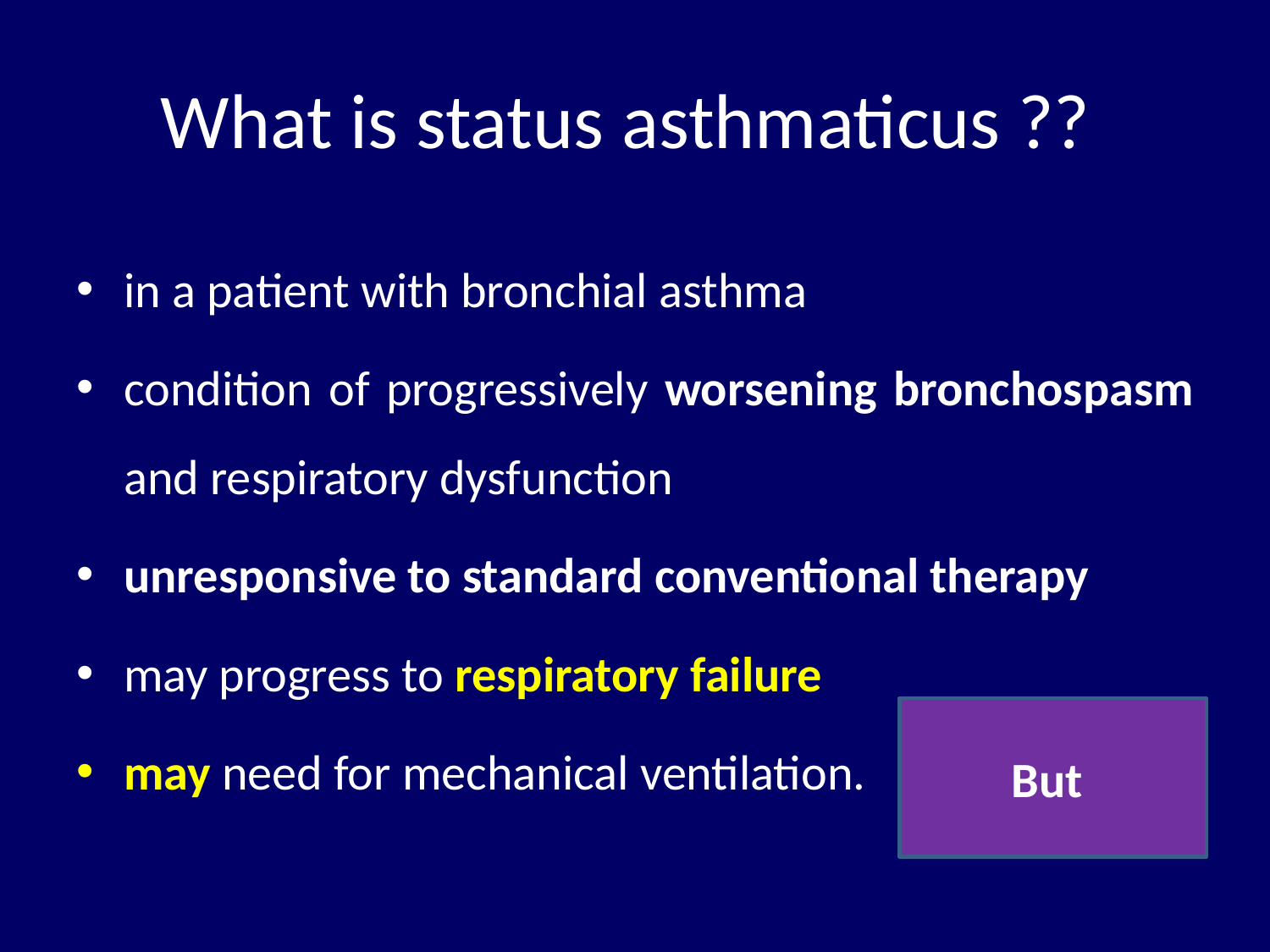

# What is status asthmaticus ??
in a patient with bronchial asthma
condition of progressively worsening bronchospasm and respiratory dysfunction
unresponsive to standard conventional therapy
may progress to respiratory failure
may need for mechanical ventilation.
But